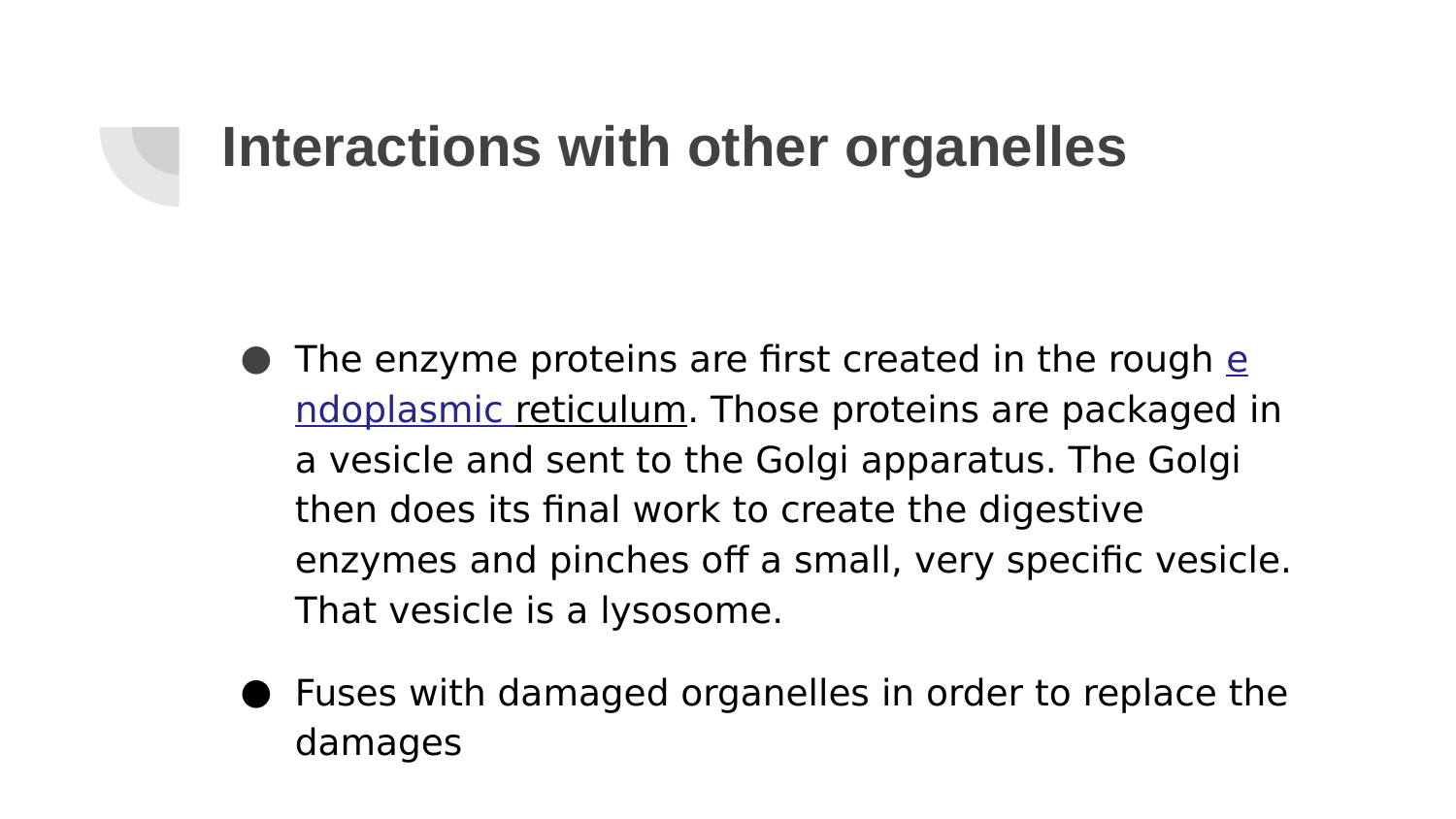

# Interactions with other organelles
The enzyme proteins are first created in the rough endoplasmic reticulum. Those proteins are packaged in a vesicle and sent to the Golgi apparatus. The Golgi then does its final work to create the digestive enzymes and pinches off a small, very specific vesicle. That vesicle is a lysosome.
Fuses with damaged organelles in order to replace the damages